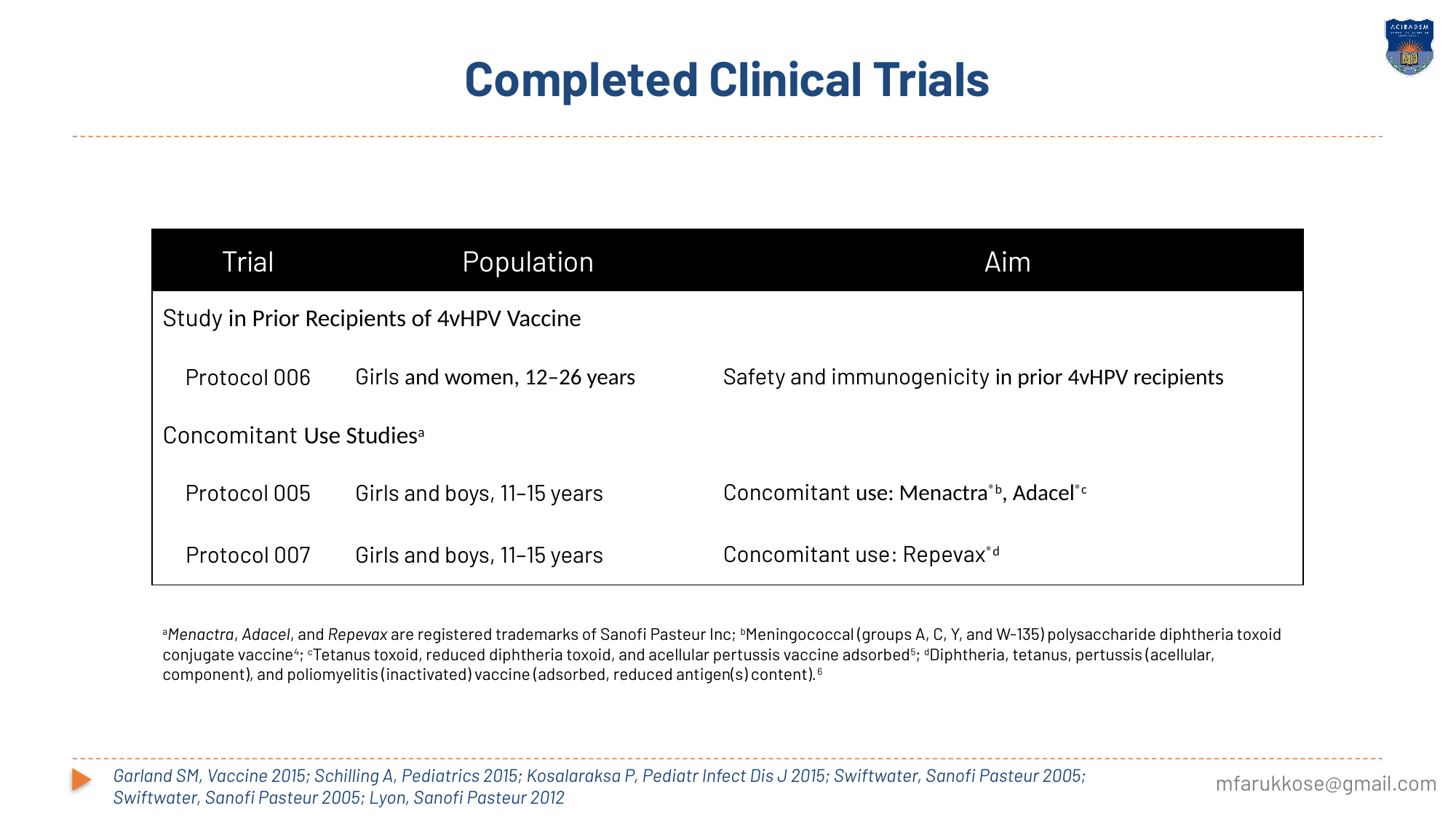

# Completed Clinical Trials
| Trial | Population | Aim |
| --- | --- | --- |
| Study in Prior Recipients of 4vHPV Vaccine |  |  |
| Protocol 006 | Girls and women, 12–26 years | Safety and immunogenicity in prior 4vHPV recipients |
| Concomitant Use Studiesa |  |  |
| Protocol 005 | Girls and boys, 11–15 years | Concomitant use: Menactra®b, Adacel®c |
| Protocol 007 | Girls and boys, 11–15 years | Concomitant use: Repevax®d |
aMenactra, Adacel, and Repevax are registered trademarks of Sanofi Pasteur Inc; bMeningococcal (groups A, C, Y, and W-135) polysaccharide diphtheria toxoid conjugate vaccine4; cTetanus toxoid, reduced diphtheria toxoid, and acellular pertussis vaccine adsorbed5; dDiphtheria, tetanus, pertussis (acellular, component), and poliomyelitis (inactivated) vaccine (adsorbed, reduced antigen(s) content).6
Garland SM, Vaccine 2015; Schilling A, Pediatrics 2015; Kosalaraksa P, Pediatr Infect Dis J 2015; Swiftwater, Sanofi Pasteur 2005;
Swiftwater, Sanofi Pasteur 2005; Lyon, Sanofi Pasteur 2012